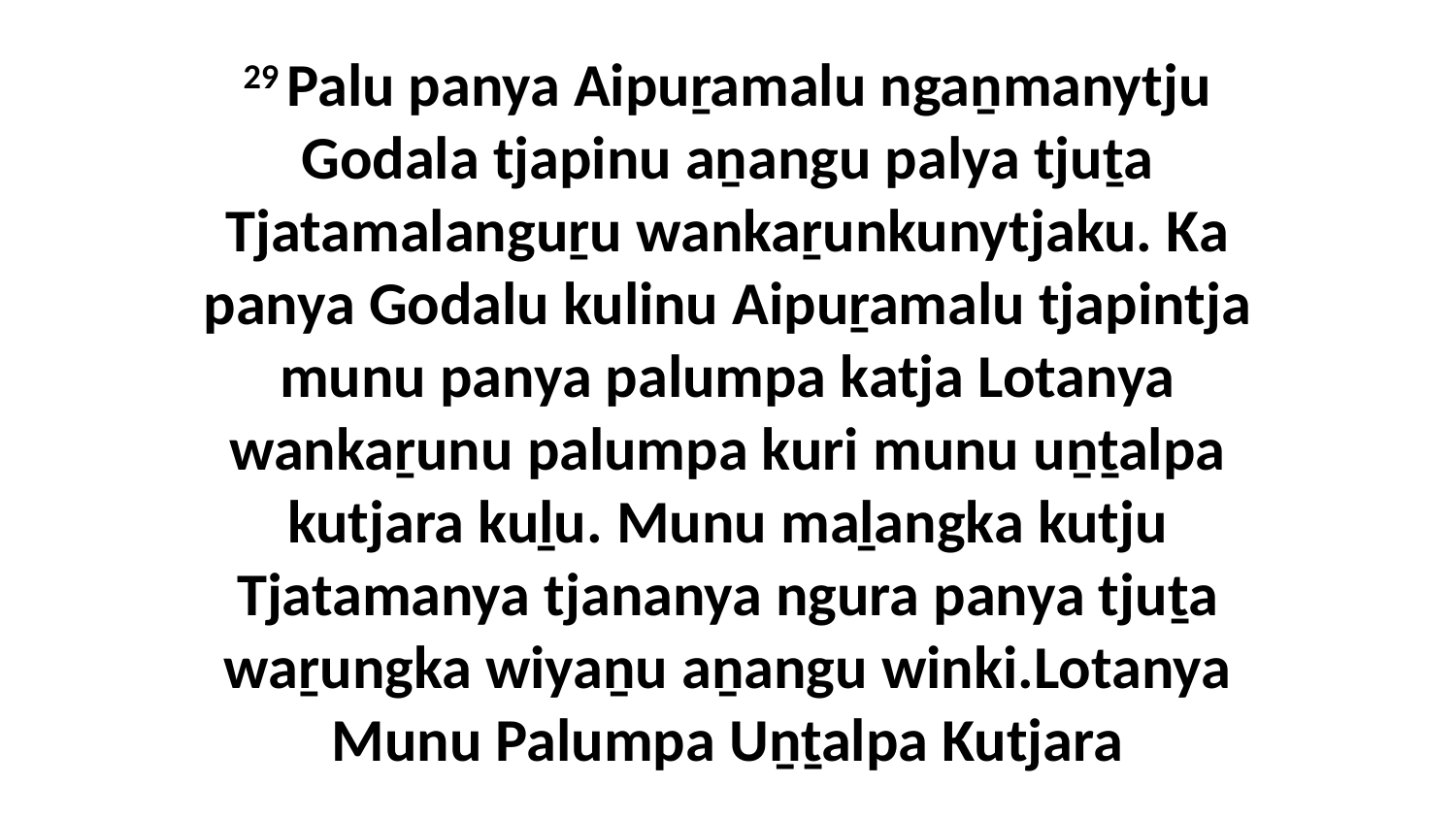

29 Palu panya Aipuṟamalu ngaṉmanytju Godala tjapinu aṉangu palya tjuṯa Tjatamalanguṟu wankaṟunkunytjaku. Ka panya Godalu kulinu Aipuṟamalu tjapintja munu panya palumpa katja Lotanya wankaṟunu palumpa kuri munu uṉṯalpa kutjara kuḻu. Munu maḻangka kutju Tjatamanya tjananya ngura panya tjuṯa waṟungka wiyaṉu aṉangu winki.Lotanya Munu Palumpa Uṉṯalpa Kutjara